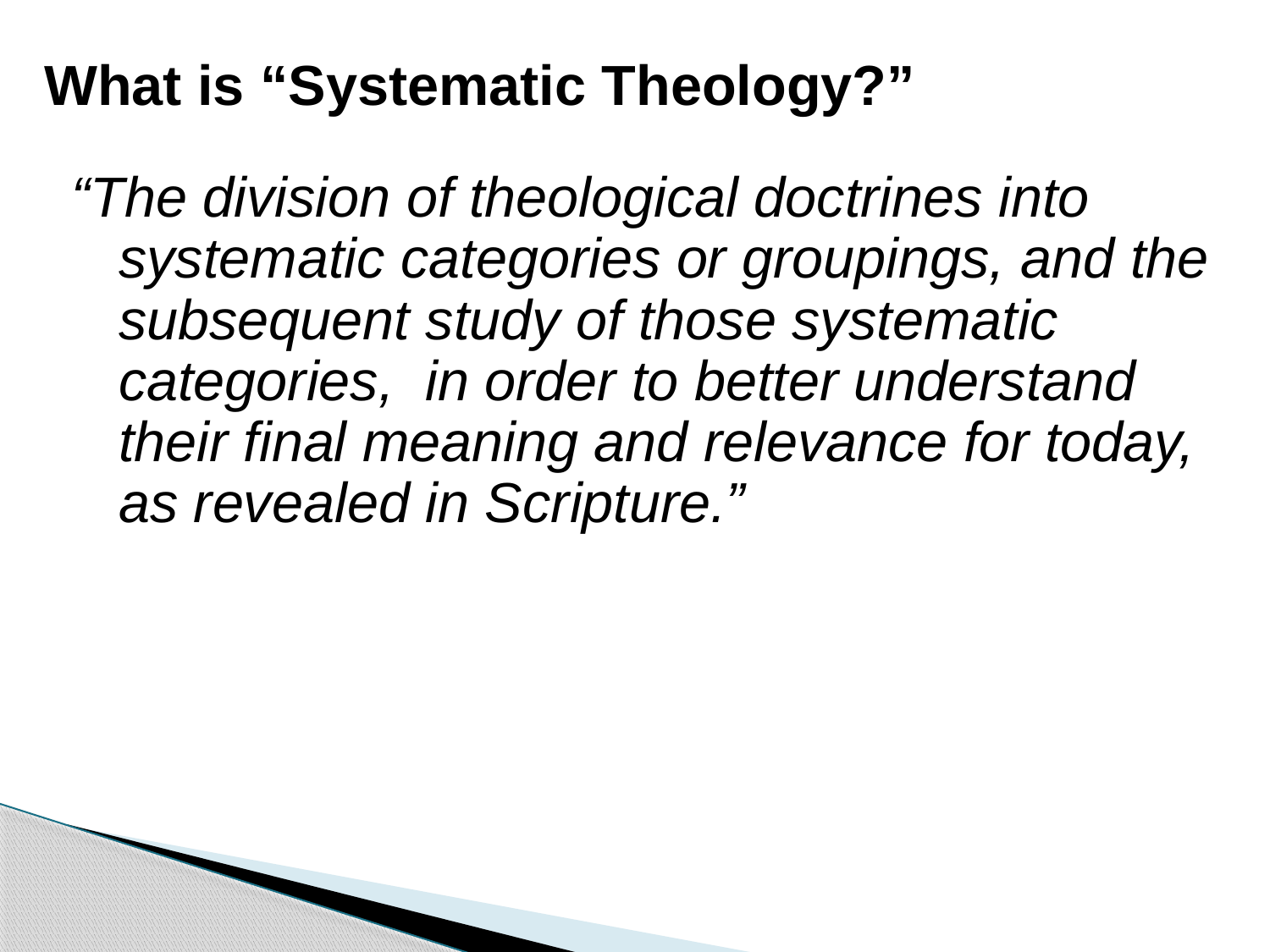

# What is “Systematic Theology?”

“The division of theological doctrines into systematic categories or groupings, and the subsequent study of those systematic categories,  in order to better understand their final meaning and relevance for today, as revealed in Scripture.”